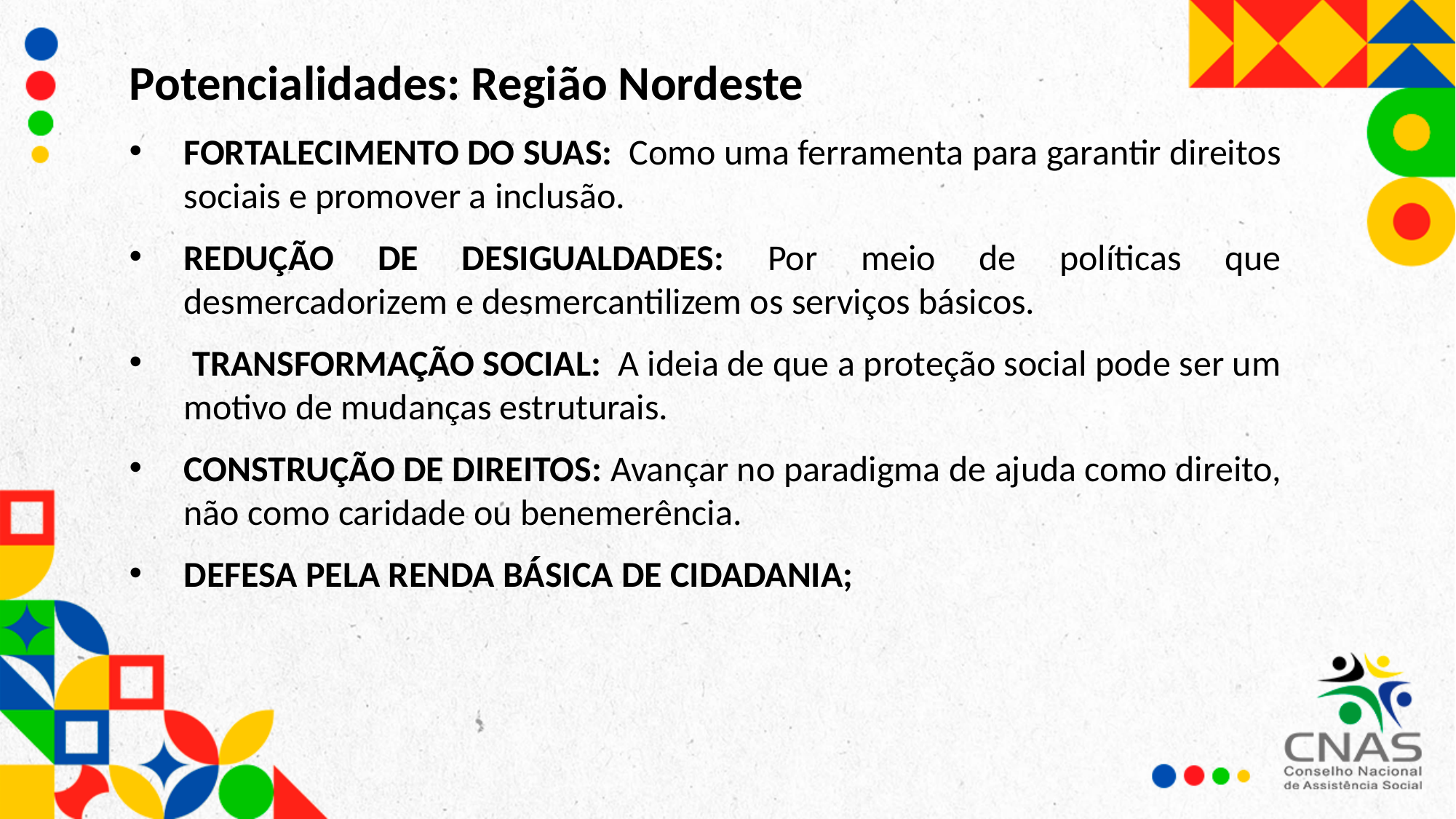

Potencialidades: Região Nordeste
FORTALECIMENTO DO SUAS:  Como uma ferramenta para garantir direitos sociais e promover a inclusão.
REDUÇÃO DE DESIGUALDADES: Por meio de políticas que desmercadorizem e desmercantilizem os serviços básicos.
 TRANSFORMAÇÃO SOCIAL:  A ideia de que a proteção social pode ser um motivo de mudanças estruturais.
CONSTRUÇÃO DE DIREITOS: Avançar no paradigma de ajuda como direito, não como caridade ou benemerência.
DEFESA PELA RENDA BÁSICA DE CIDADANIA;